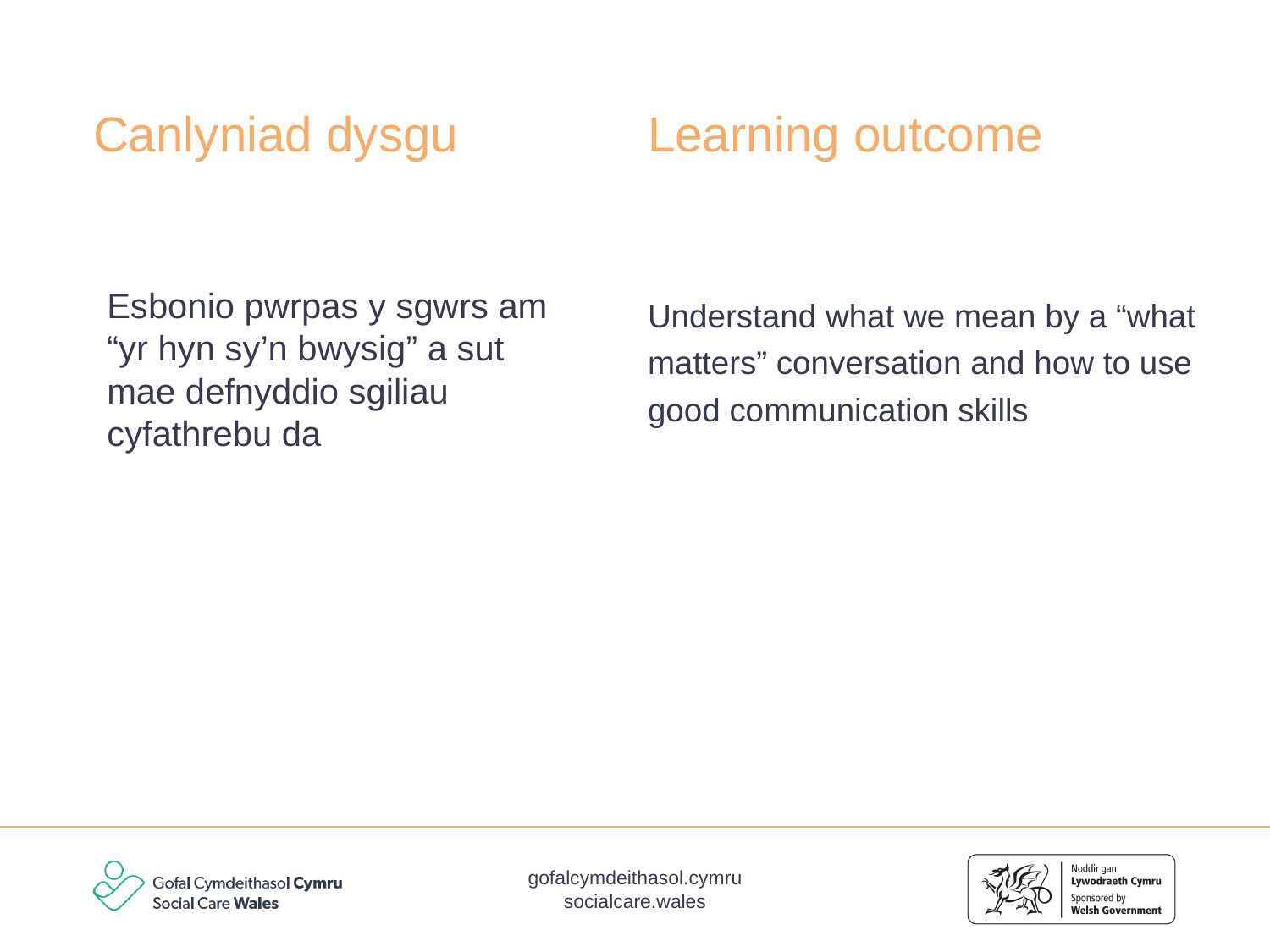

Canlyniad dysgu
Learning outcome
Esbonio pwrpas y sgwrs am “yr hyn sy’n bwysig” a sut mae defnyddio sgiliau cyfathrebu da
Understand what we mean by a “what matters” conversation and how to use good communication skills